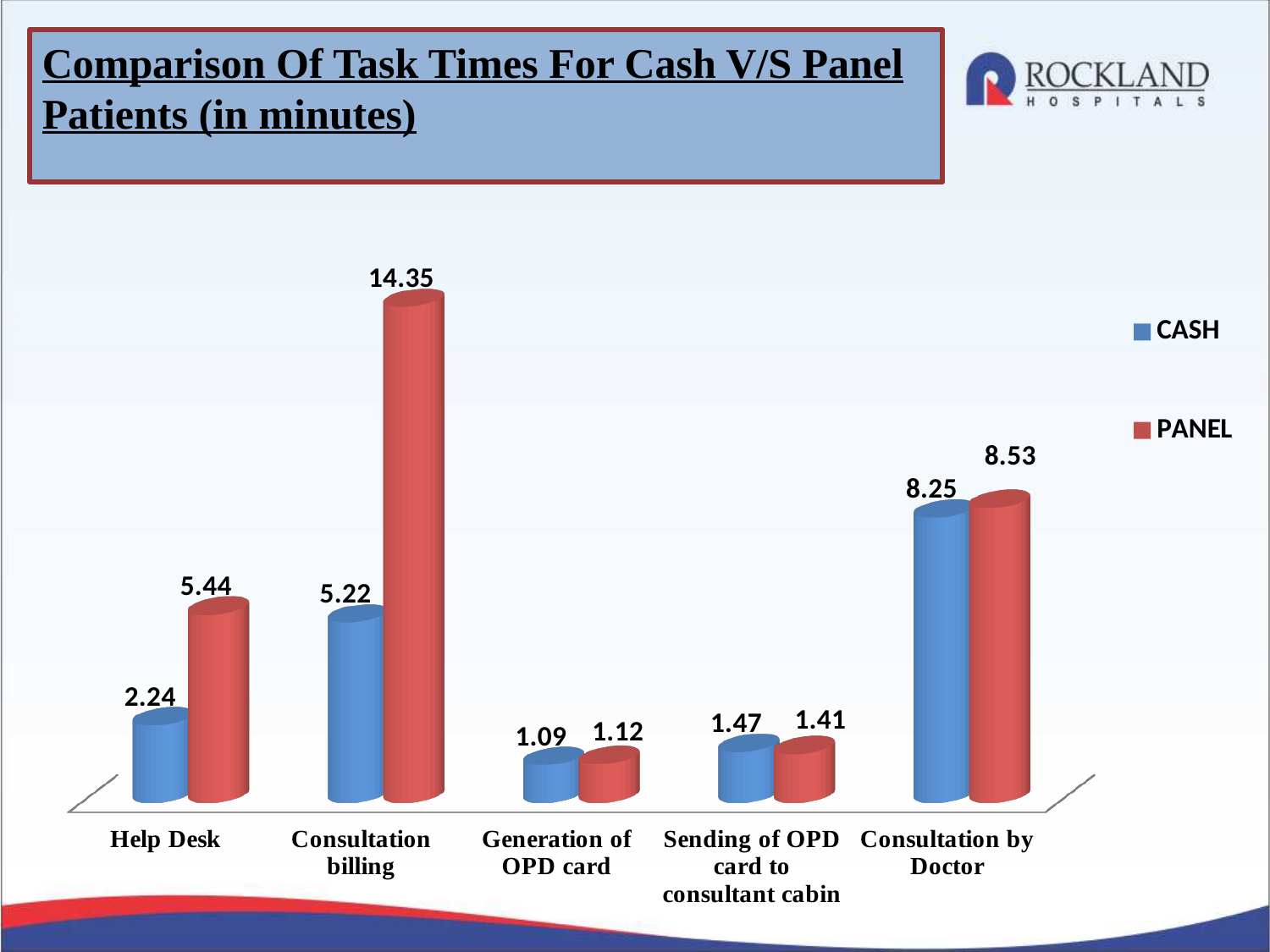

Comparison Of Task Times For Cash V/S Panel Patients (in minutes)

[unsupported chart]